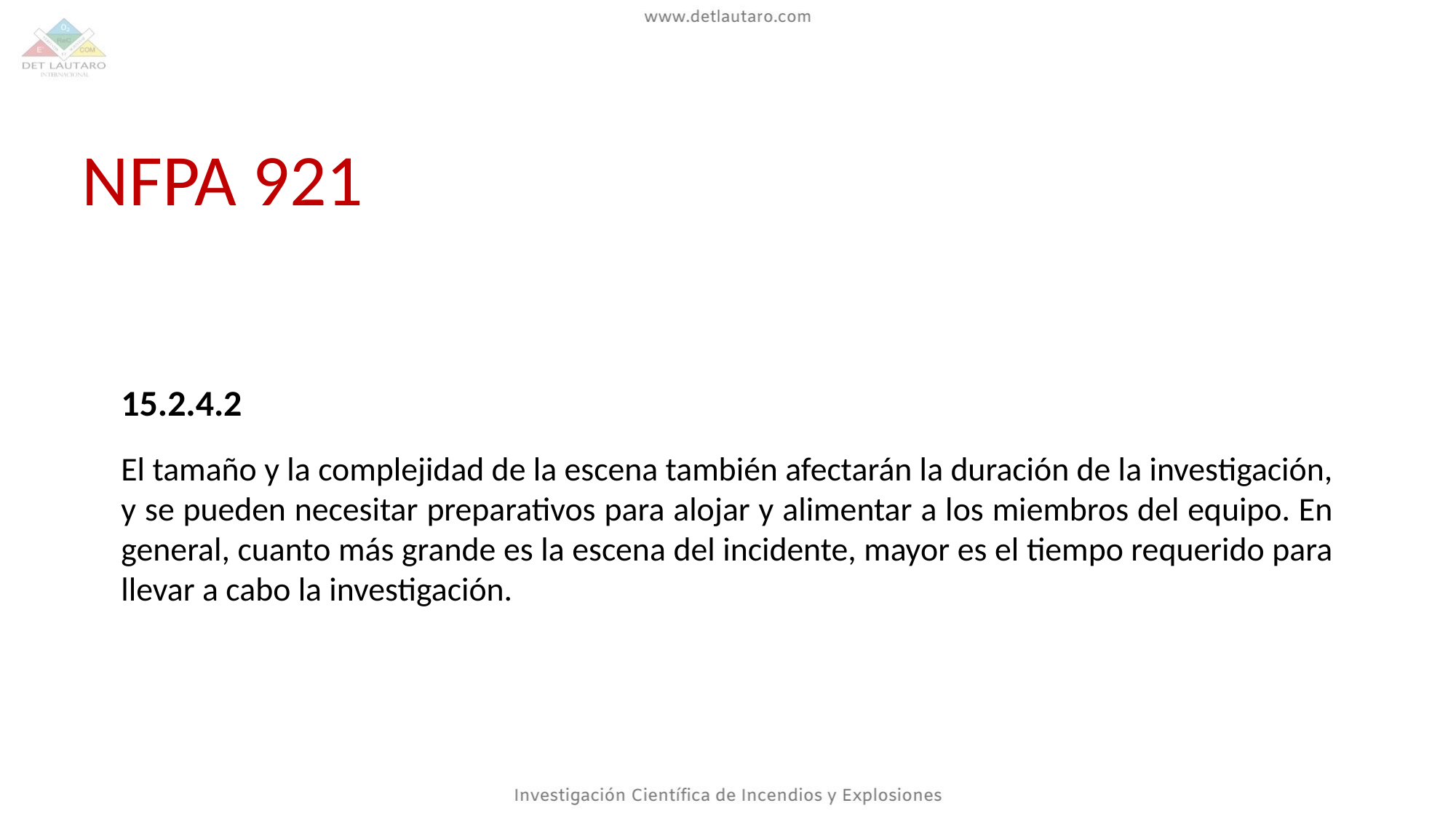

# NFPA 921
15.2.4.2
El tamaño y la complejidad de la escena también afectarán la duración de la investigación, y se pueden necesitar preparativos para alojar y alimentar a los miembros del equipo. En general, cuanto más grande es la escena del incidente, mayor es el tiempo requerido para llevar a cabo la investigación.